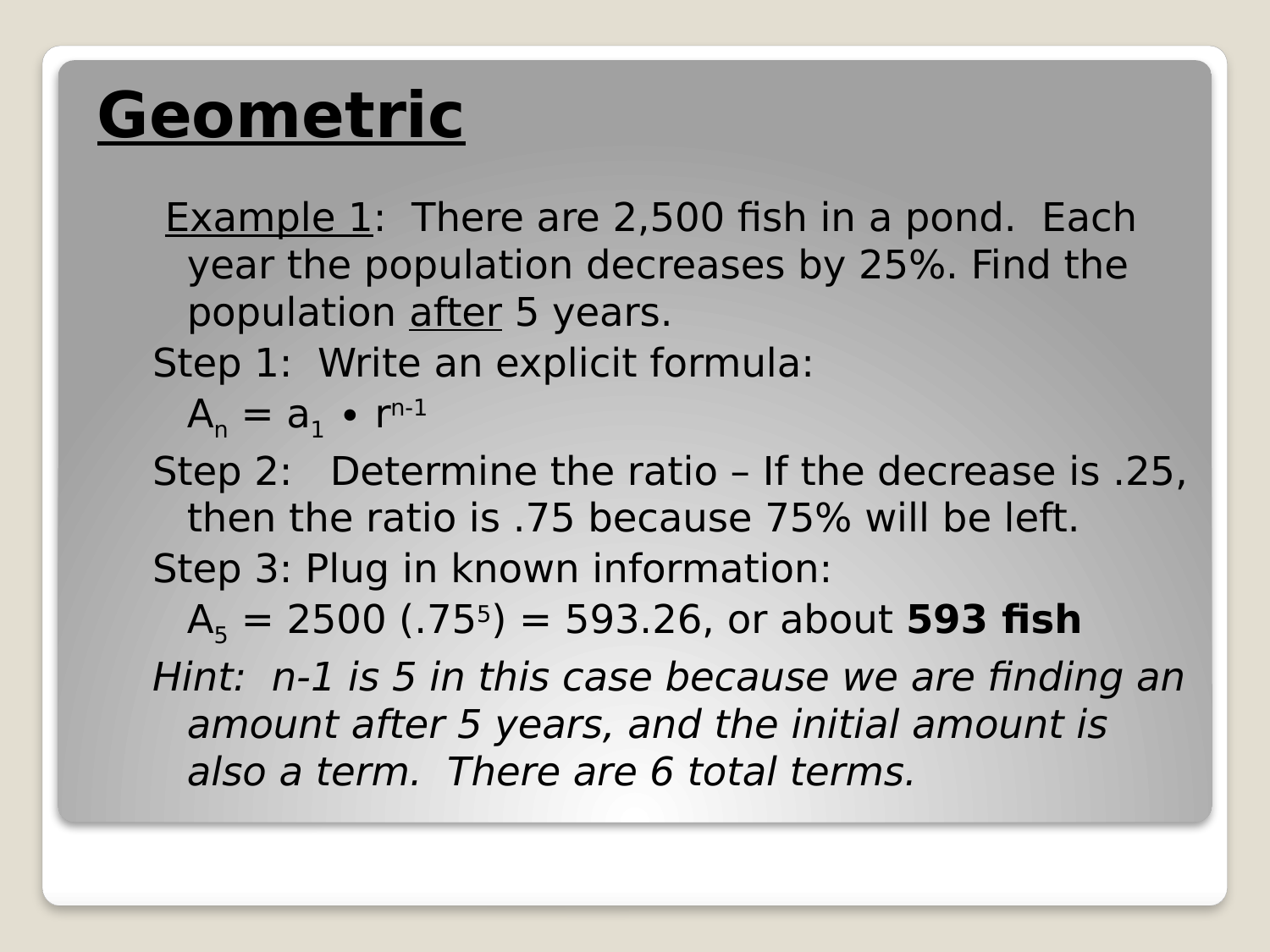

# Geometric
 Example 1:  There are 2,500 fish in a pond.  Each year the population decreases by 25%. Find the population after 5 years.
Step 1:  Write an explicit formula:
	An = a1 ∙ rn-1
Step 2:   Determine the ratio – If the decrease is .25, then the ratio is .75 because 75% will be left.
Step 3: Plug in known information:
	A5 = 2500 (.755) = 593.26, or about 593 fish
Hint:  n-1 is 5 in this case because we are finding an amount after 5 years, and the initial amount is also a term.  There are 6 total terms.